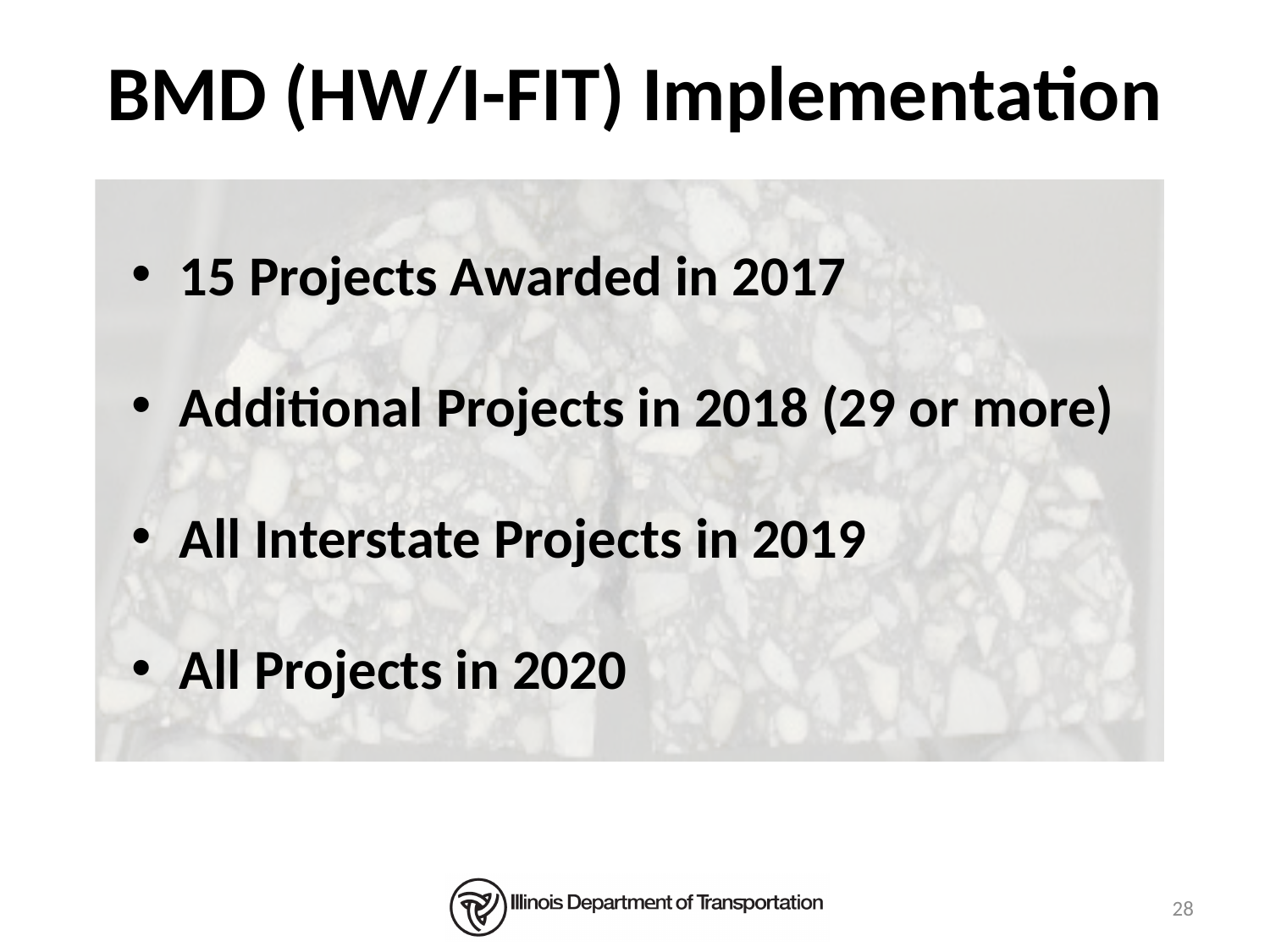

# BMD (HW/I-FIT) Implementation

15 Projects Awarded in 2017
Additional Projects in 2018 (29 or more)
All Interstate Projects in 2019
All Projects in 2020
28